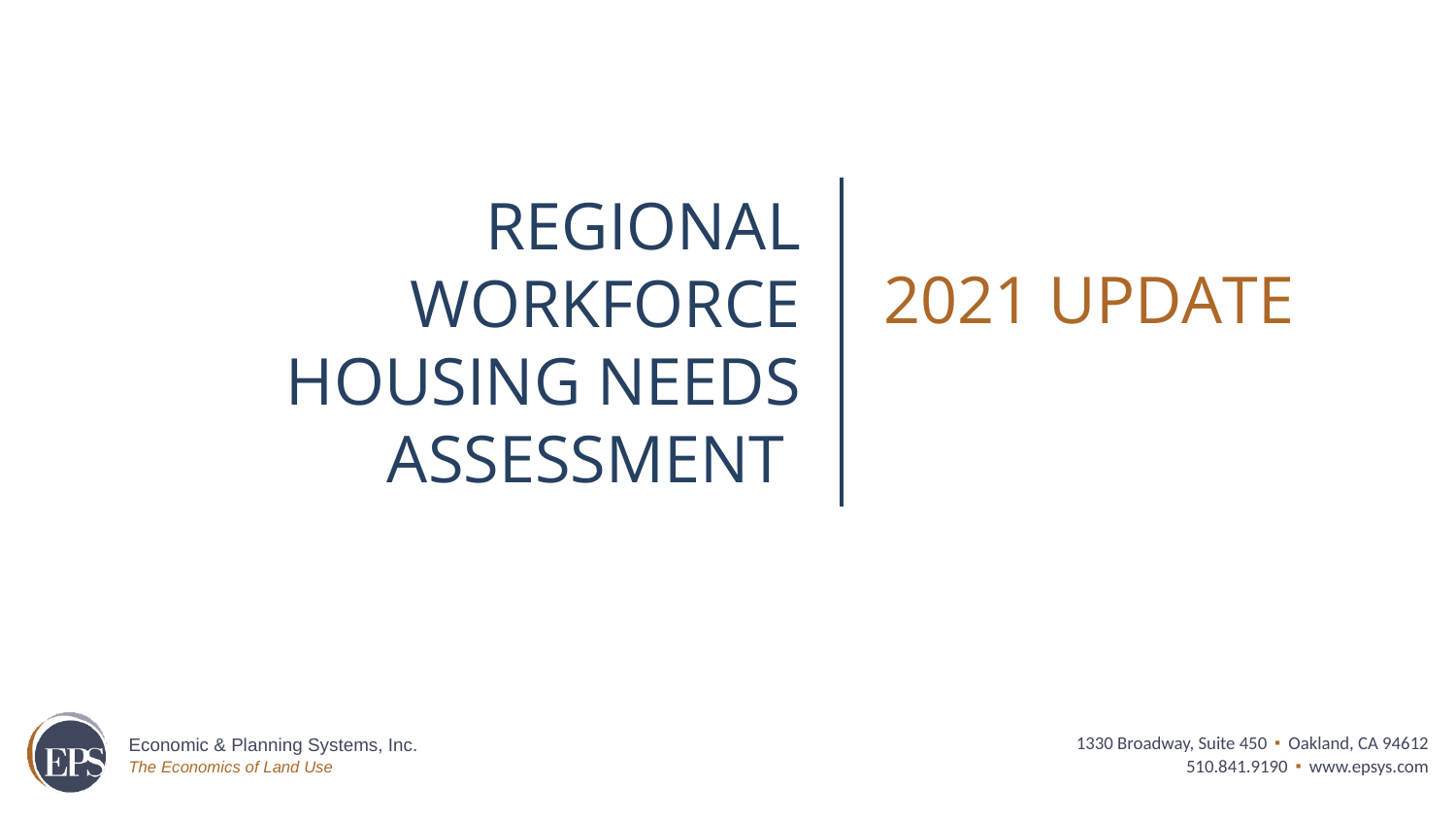

# REGIONAL WORKFORCE HOUSING NEEDS ASSESSMENT
2021 UPDATE